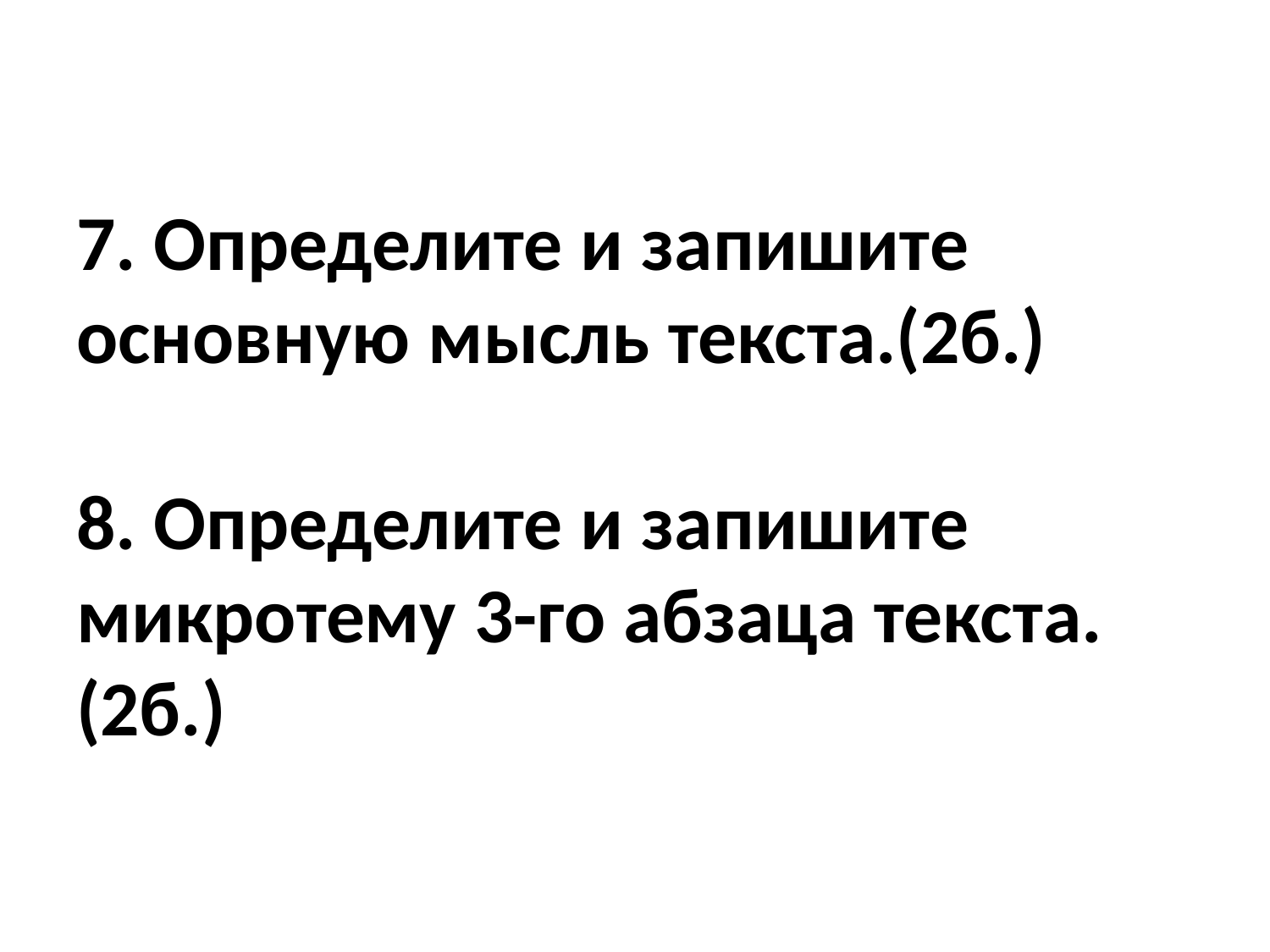

# 7. Определите и запишите основную мысль текста.(2б.) 8. Определите и запишите микротему 3-го абзаца текста. (2б.)